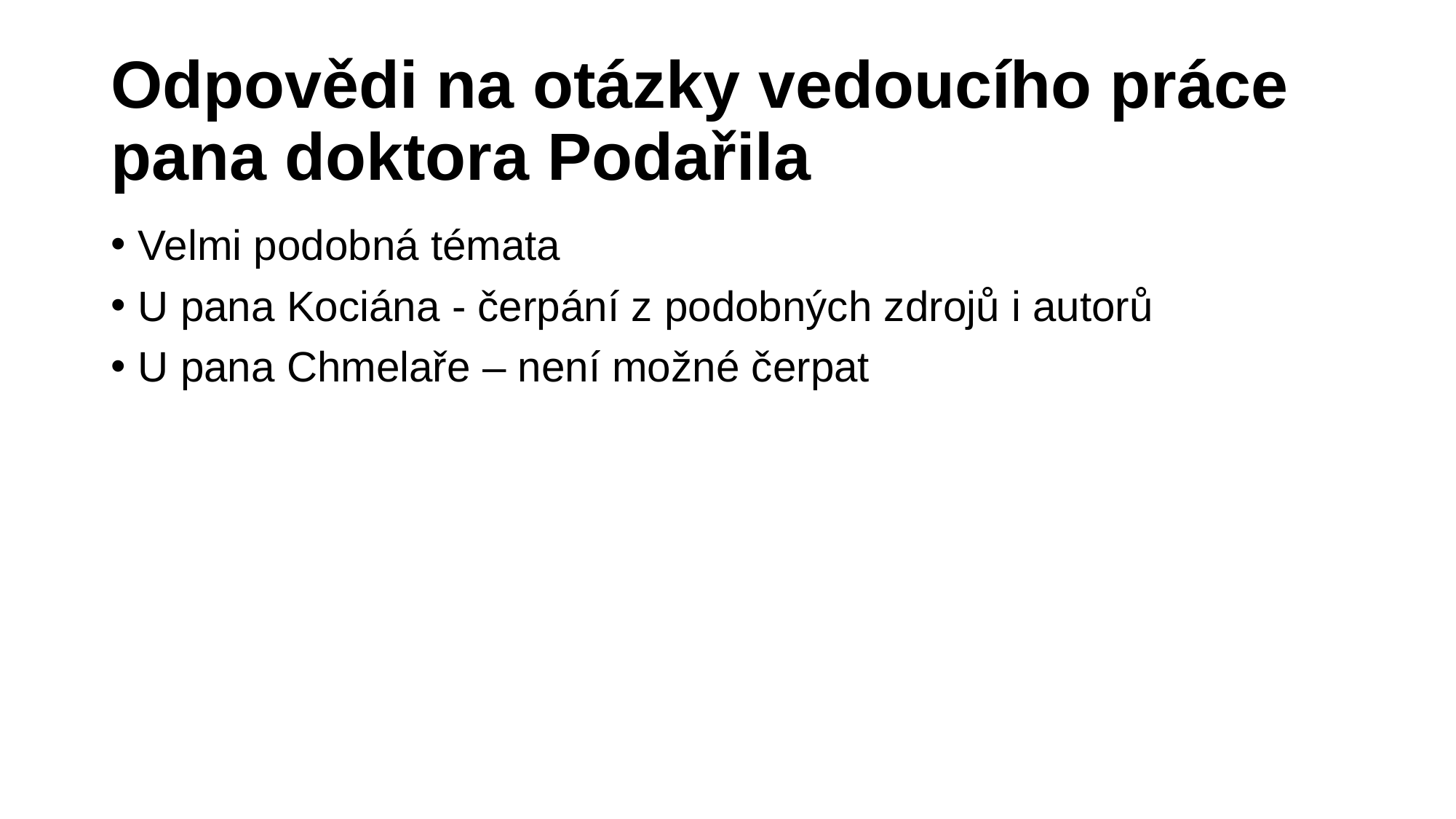

# Odpovědi na otázky vedoucího práce pana doktora Podařila
Velmi podobná témata
U pana Kociána - čerpání z podobných zdrojů i autorů
U pana Chmelaře – není možné čerpat